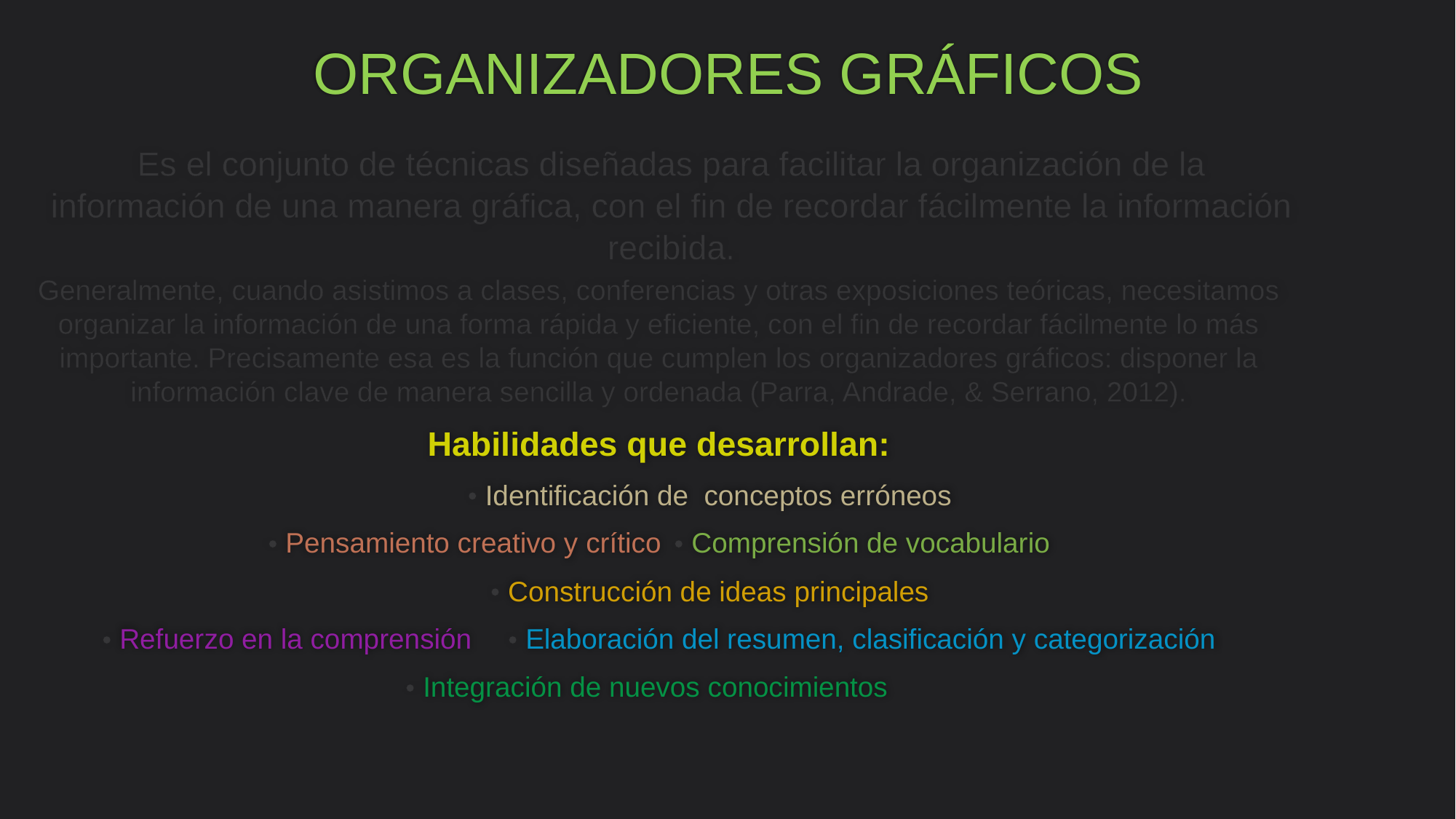

# ORGANIZADORES GRÁFICOS
Es el conjunto de técnicas diseñadas para facilitar la organización de la información de una manera gráfica, con el fin de recordar fácilmente la información recibida.
Generalmente, cuando asistimos a clases, conferencias y otras exposiciones teóricas, necesitamos organizar la información de una forma rápida y eficiente, con el fin de recordar fácilmente lo más importante. Precisamente esa es la función que cumplen los organizadores gráficos: disponer la información clave de manera sencilla y ordenada (Parra, Andrade, & Serrano, 2012).
Habilidades que desarrollan:
	• Identificación de  conceptos erróneos
• Pensamiento creativo y crítico	• Comprensión de vocabulario
	• Construcción de ideas principales
• Refuerzo en la comprensión	• Elaboración del resumen, clasificación y categorización
• Integración de nuevos conocimientos